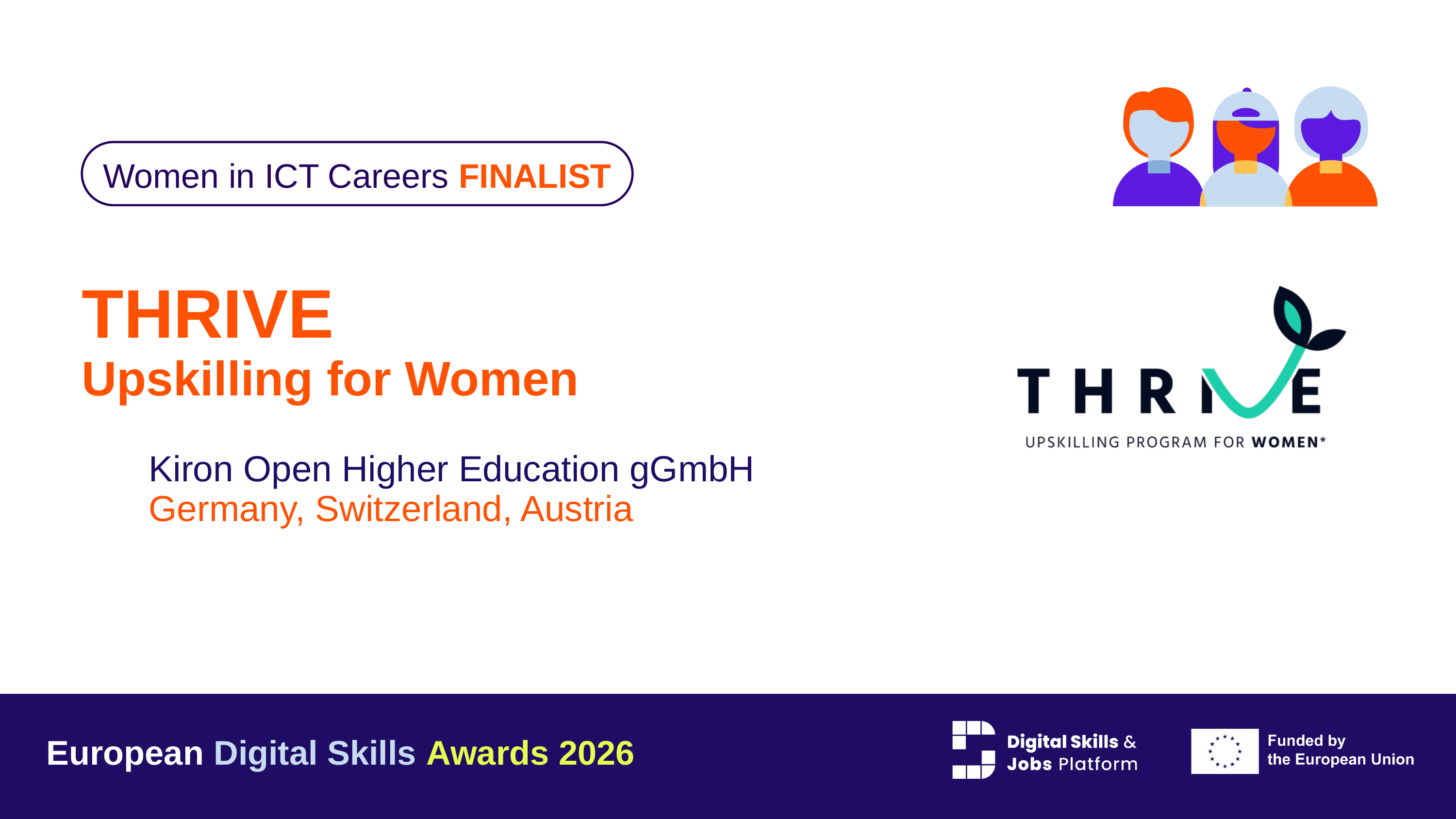

Women in ICT Careers FINALIST

THRIVE
Upskilling for Women

Kiron Open Higher Education gGmbH
Germany, Switzerland, Austria

European Digital Skills Awards 2026